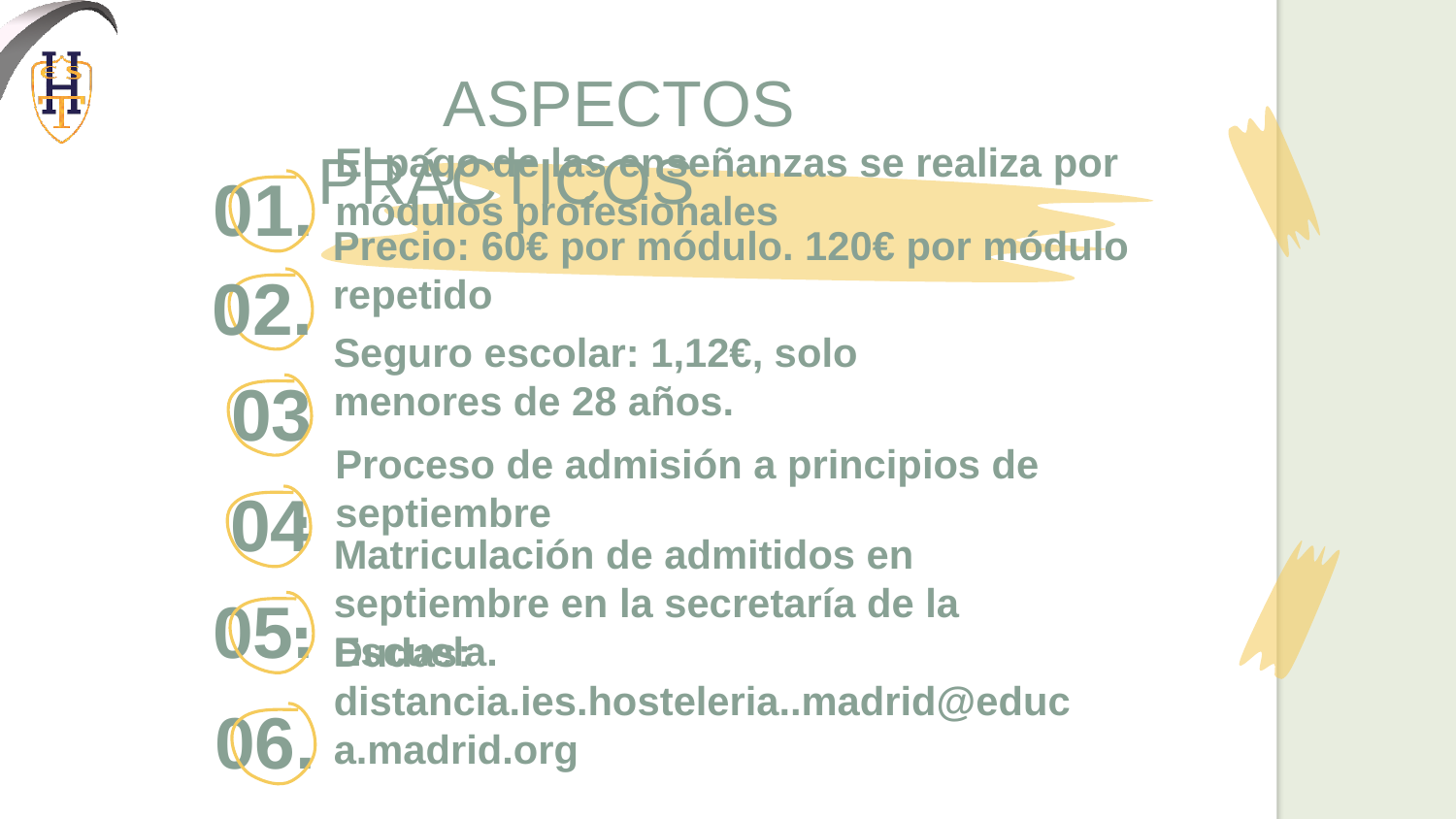

# ASPECTOS PRÁCTICOS

01.

El pago de las enseñanzas se realiza por módulos profesionales
02.

Precio: 60€ por módulo. 120€ por módulo repetido

03.

Seguro escolar: 1,12€, solo menores de 28 años.

04.

Proceso de admisión a principios de septiembre

05.

Matriculación de admitidos en septiembre en la secretaría de la Escuela.

06.

Dudas: distancia.ies.hosteleria..madrid@educa.madrid.org